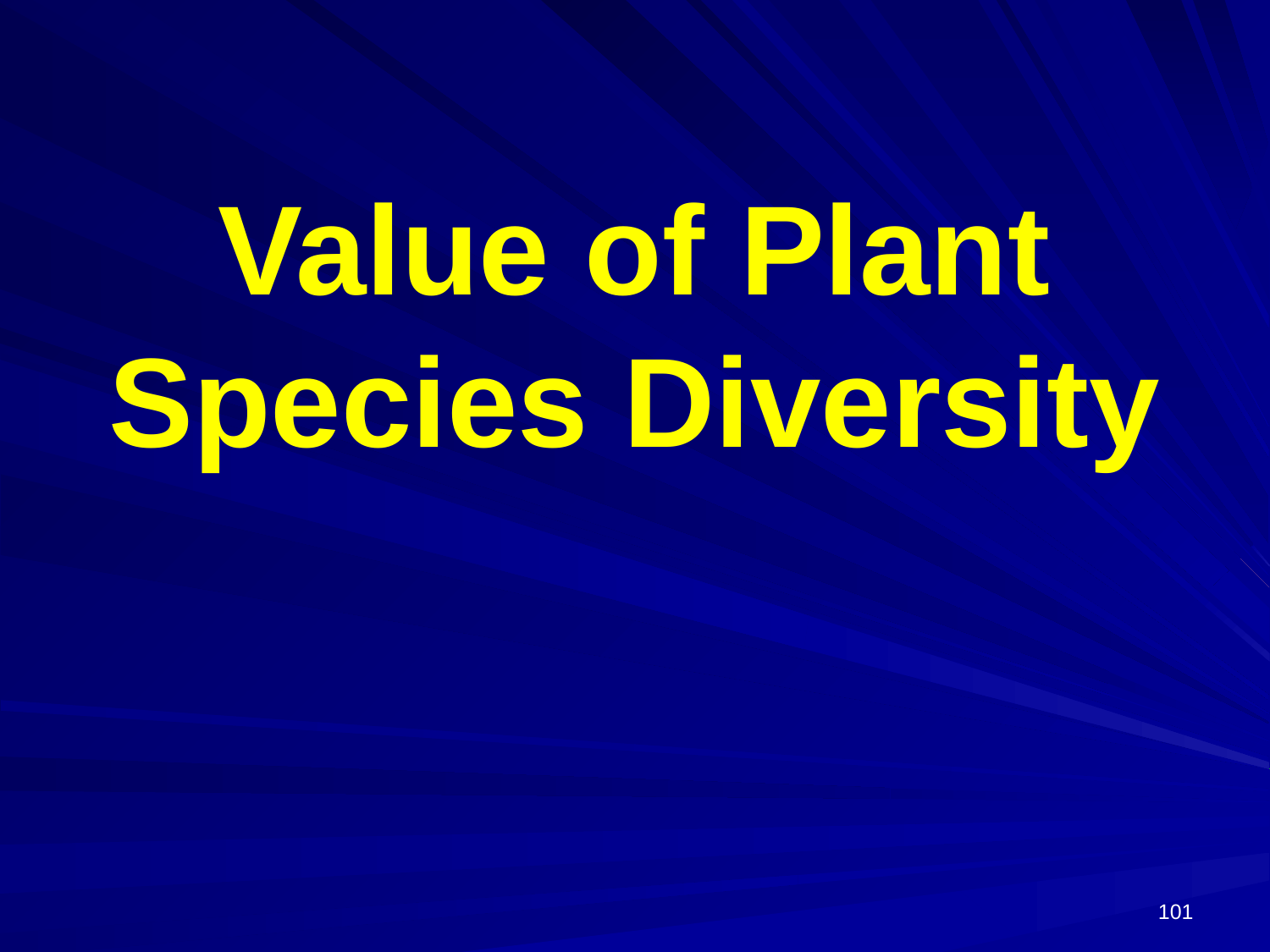

# Value of Plant Species Diversity

101